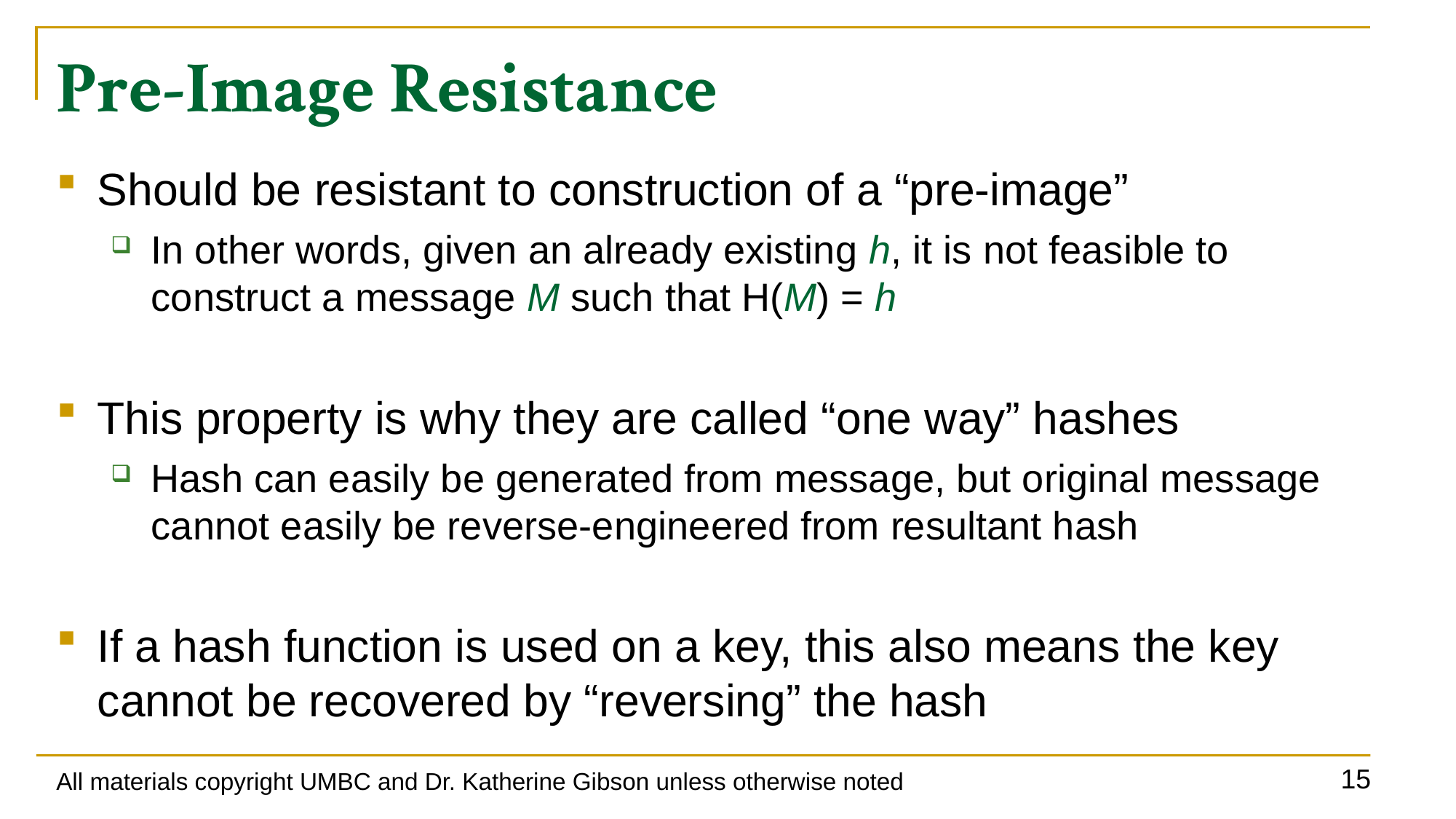

# Pre-Image Resistance
Should be resistant to construction of a “pre-image”
In other words, given an already existing h, it is not feasible to construct a message M such that H(M) = h

This property is why they are called “one way” hashes
Hash can easily be generated from message, but original message cannot easily be reverse-engineered from resultant hash

If a hash function is used on a key, this also means the key cannot be recovered by “reversing” the hash